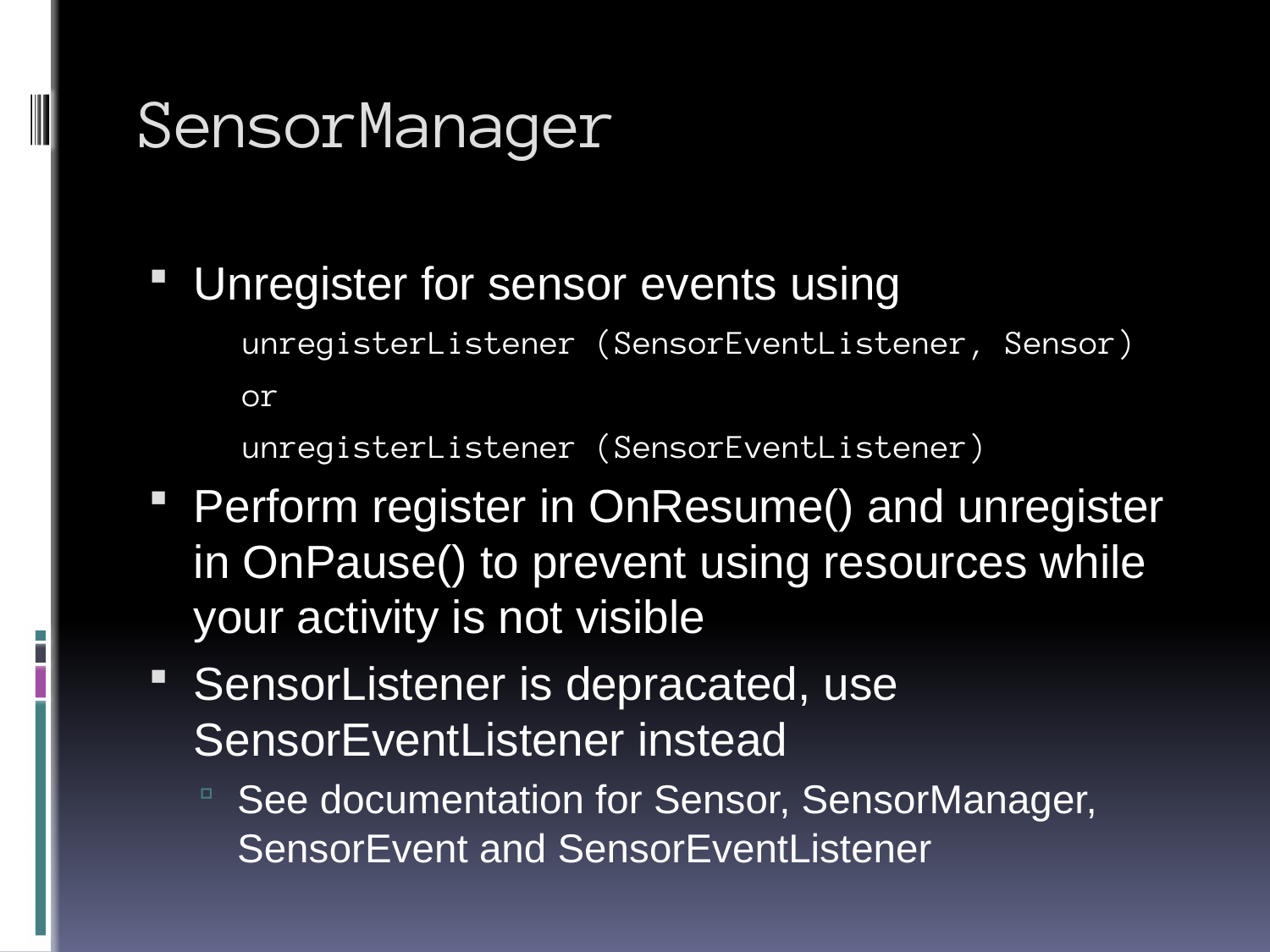

# SensorManager
Unregister for sensor events using
unregisterListener (SensorEventListener, Sensor)
		or
unregisterListener (SensorEventListener)
Perform register in OnResume() and unregister in OnPause() to prevent using resources while your activity is not visible
SensorListener is depracated, use SensorEventListener instead
See documentation for Sensor, SensorManager, SensorEvent and SensorEventListener